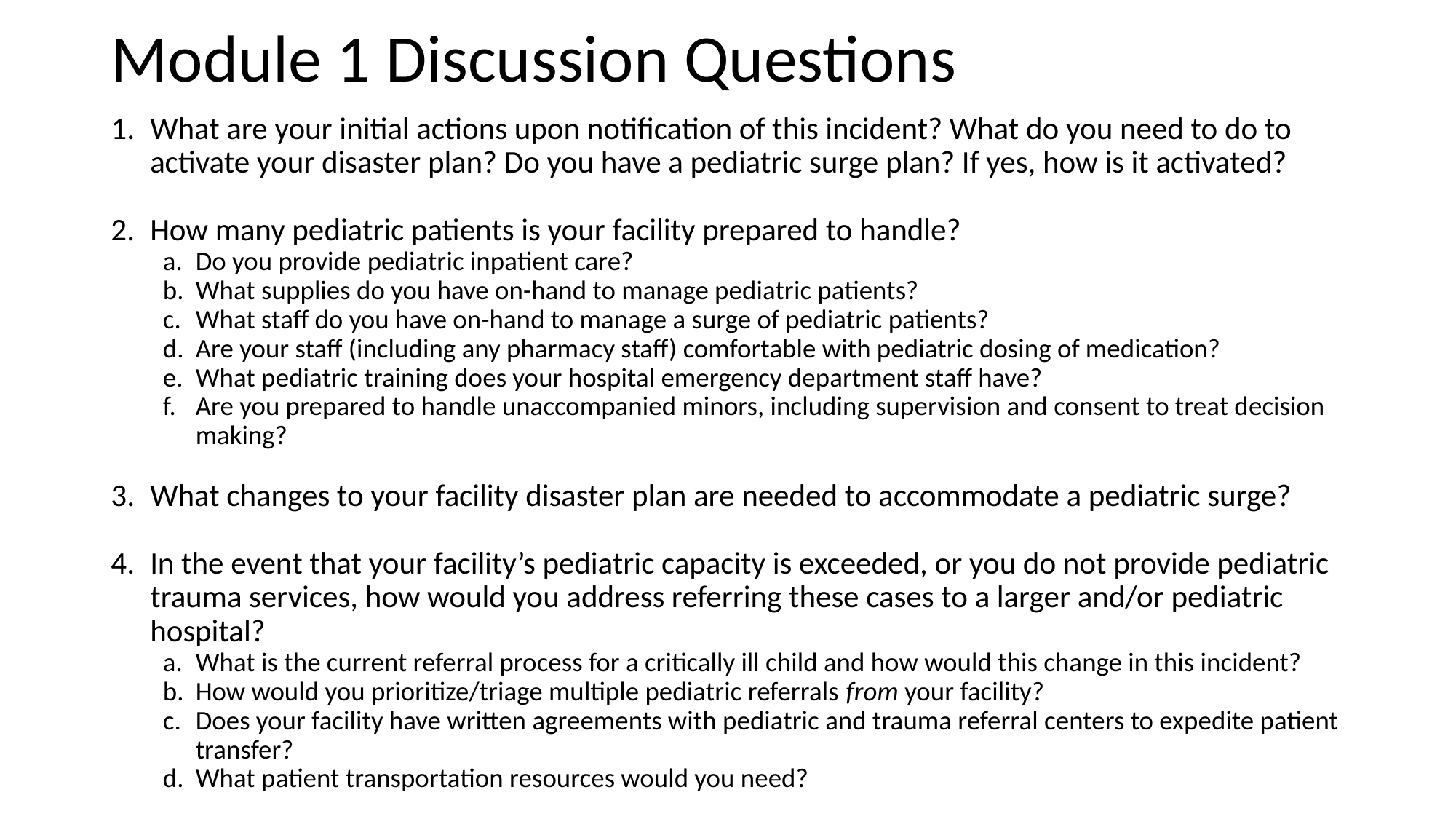

# Module 1 Discussion Questions
What are your initial actions upon notification of this incident? What do you need to do to activate your disaster plan? Do you have a pediatric surge plan? If yes, how is it activated?

How many pediatric patients is your facility prepared to handle?
Do you provide pediatric inpatient care?
What supplies do you have on-hand to manage pediatric patients?
What staff do you have on-hand to manage a surge of pediatric patients?
Are your staff (including any pharmacy staff) comfortable with pediatric dosing of medication?
What pediatric training does your hospital emergency department staff have?
Are you prepared to handle unaccompanied minors, including supervision and consent to treat decision making?
What changes to your facility disaster plan are needed to accommodate a pediatric surge?
In the event that your facility’s pediatric capacity is exceeded, or you do not provide pediatric trauma services, how would you address referring these cases to a larger and/or pediatric hospital?
What is the current referral process for a critically ill child and how would this change in this incident?
How would you prioritize/triage multiple pediatric referrals from your facility?
Does your facility have written agreements with pediatric and trauma referral centers to expedite patient transfer?
What patient transportation resources would you need?